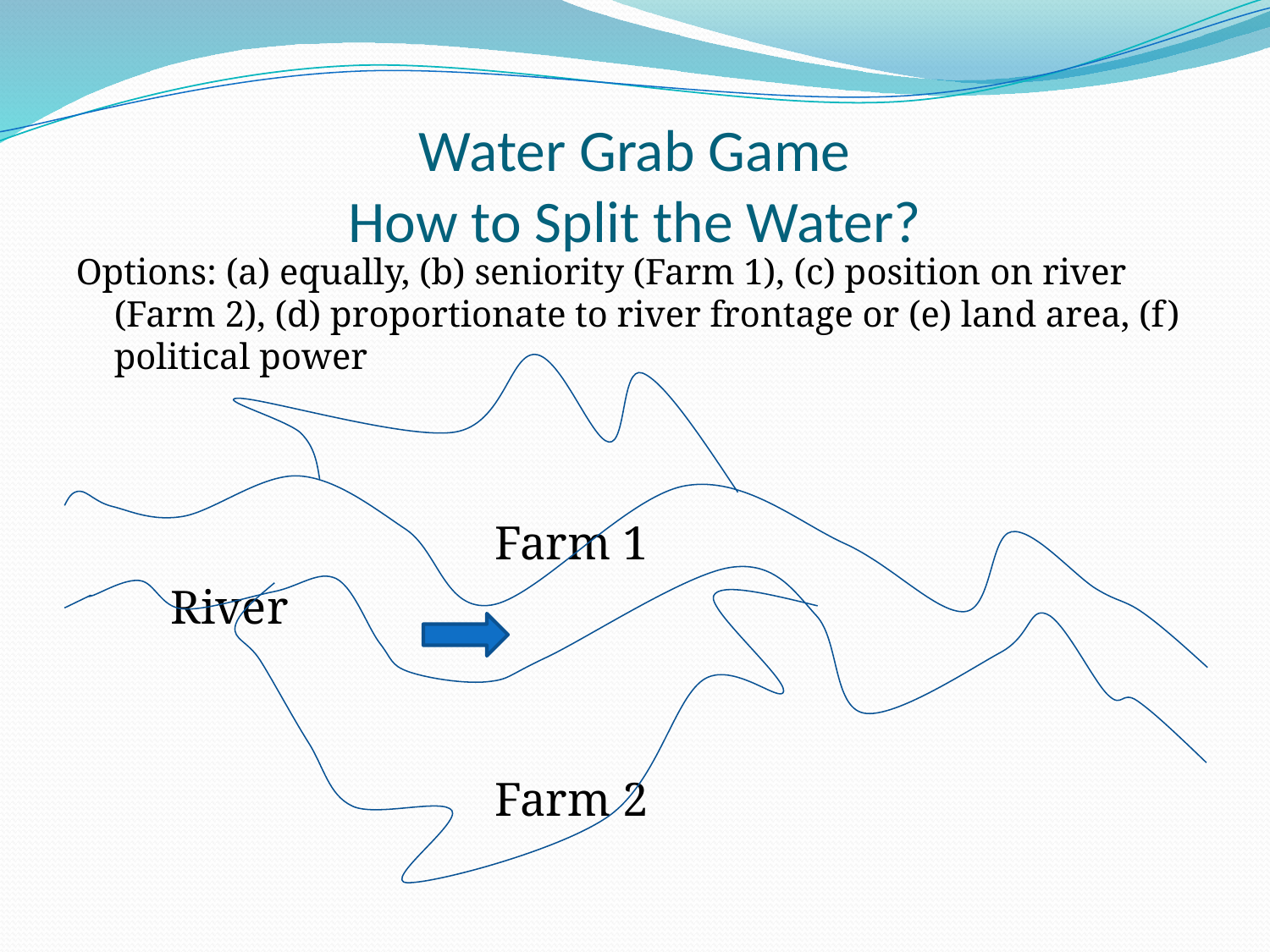

# Water Grab Game How to Split the Water?
Options: (a) equally, (b) seniority (Farm 1), (c) position on river (Farm 2), (d) proportionate to river frontage or (e) land area, (f) political power

				Farm 1
        River

				Farm 2